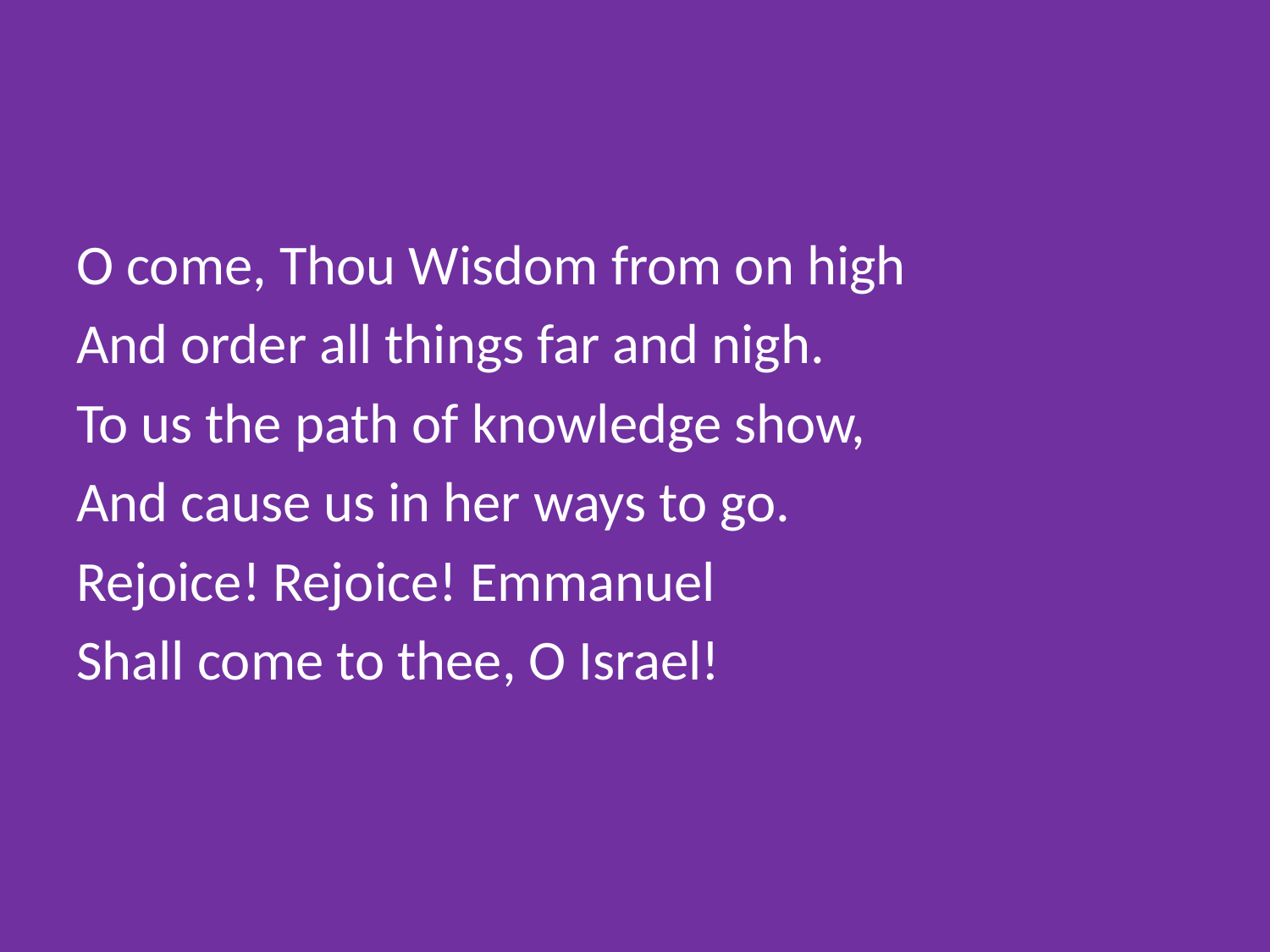

#
O come, Thou Wisdom from on high
And order all things far and nigh.
To us the path of knowledge show,
And cause us in her ways to go.
Rejoice! Rejoice! Emmanuel
Shall come to thee, O Israel!